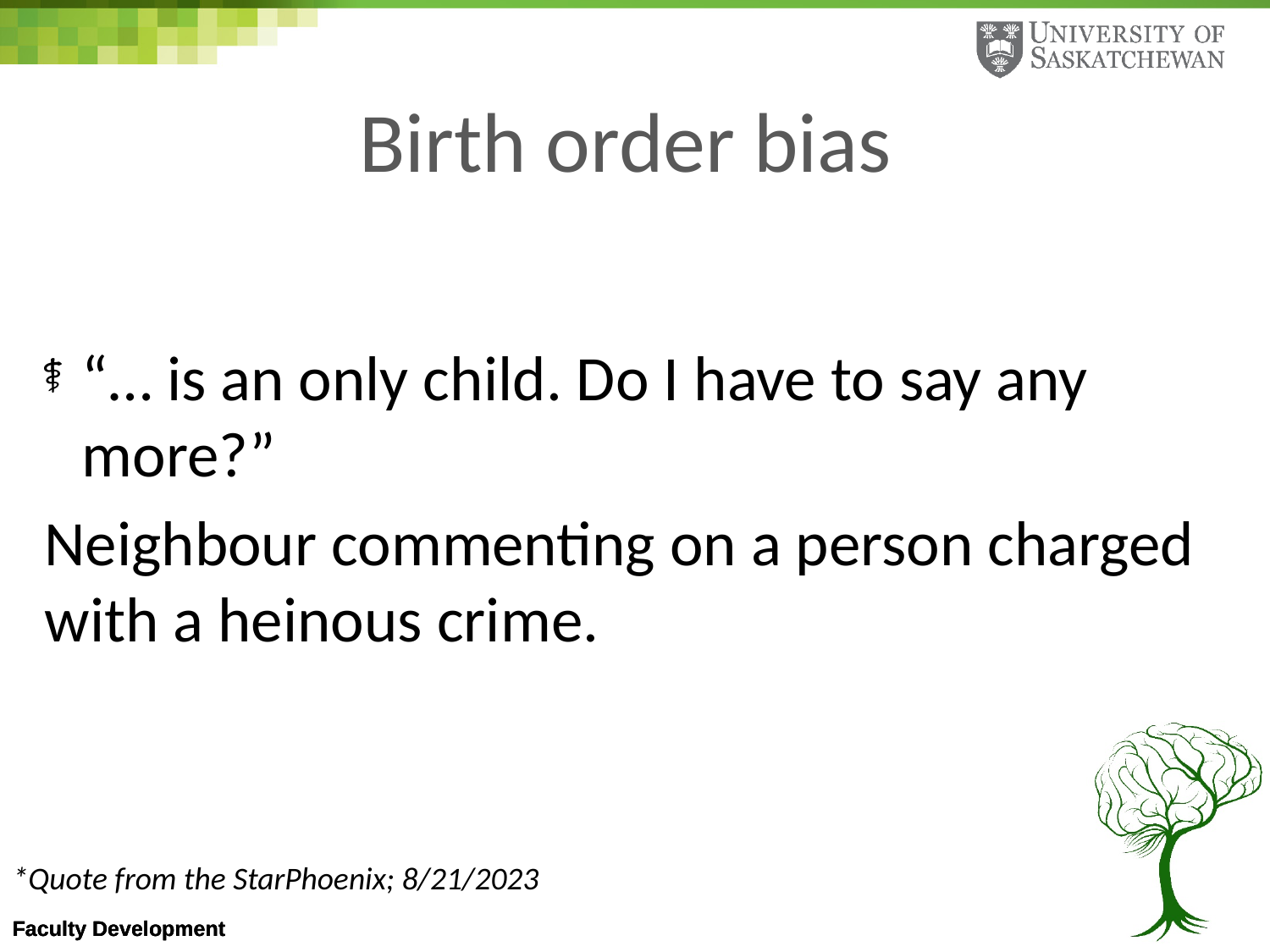

# Birth order bias
“… is an only child. Do I have to say any more?”
Neighbour commenting on a person charged with a heinous crime.

*Quote from the StarPhoenix; 8/21/2023